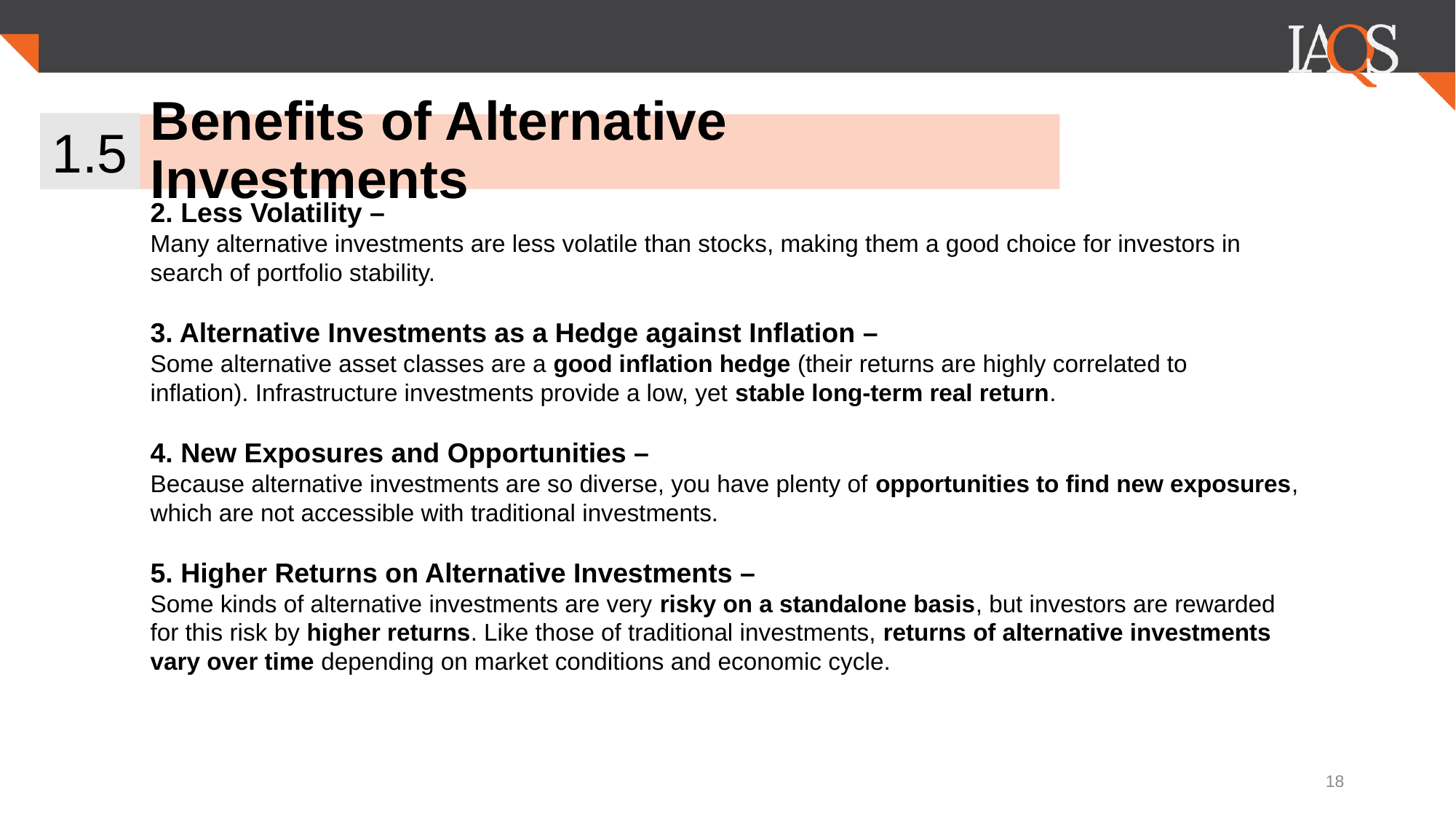

1.5
# Benefits of Alternative Investments
2. Less Volatility –
Many alternative investments are less volatile than stocks, making them a good choice for investors in search of portfolio stability.

3. Alternative Investments as a Hedge against Inflation –
Some alternative asset classes are a good inflation hedge (their returns are highly correlated to inflation). Infrastructure investments provide a low, yet stable long-term real return.

4. New Exposures and Opportunities –
Because alternative investments are so diverse, you have plenty of opportunities to find new exposures, which are not accessible with traditional investments.

5. Higher Returns on Alternative Investments –
Some kinds of alternative investments are very risky on a standalone basis, but investors are rewarded for this risk by higher returns. Like those of traditional investments, returns of alternative investments vary over time depending on market conditions and economic cycle.

18